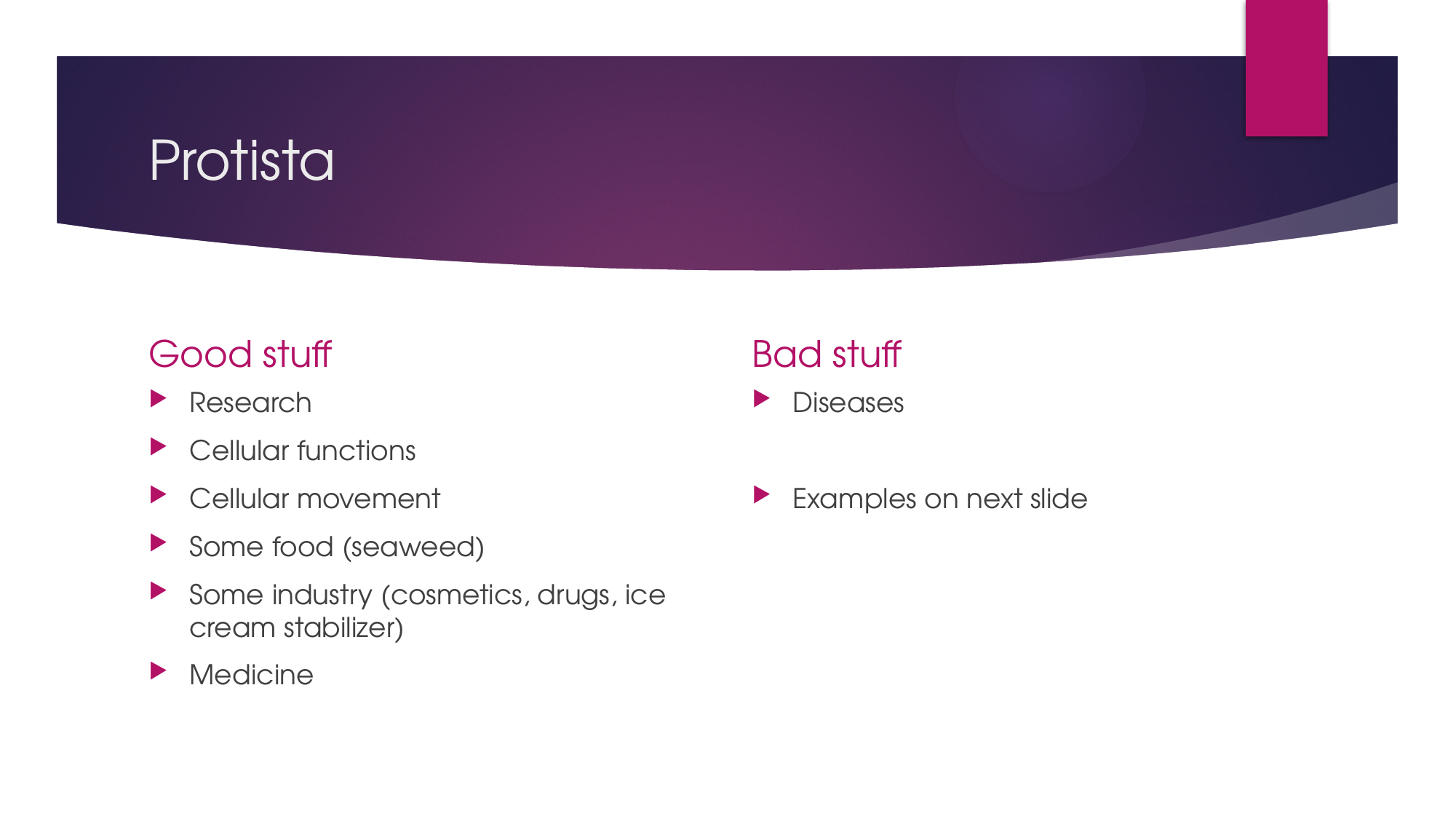

# Protista
Good stuff
Bad stuff
Research
Cellular functions
Cellular movement
Some food (seaweed)
Some industry (cosmetics, drugs, ice cream stabilizer)
Medicine
Diseases

Examples on next slide